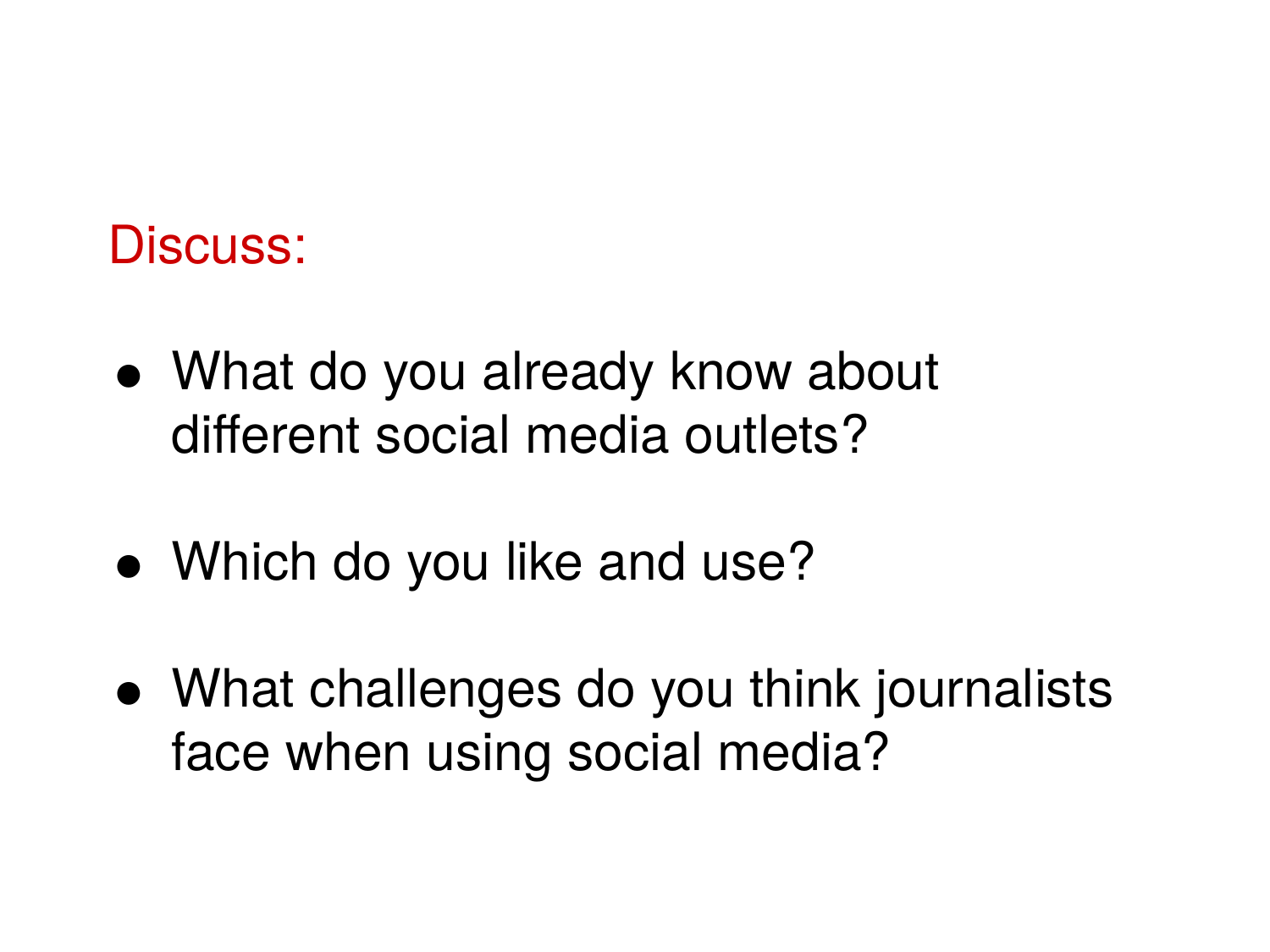

Discuss:

What do you already know about
different social media outlets?

Which do you like and use?

What challenges do you think journalists face when using social media?